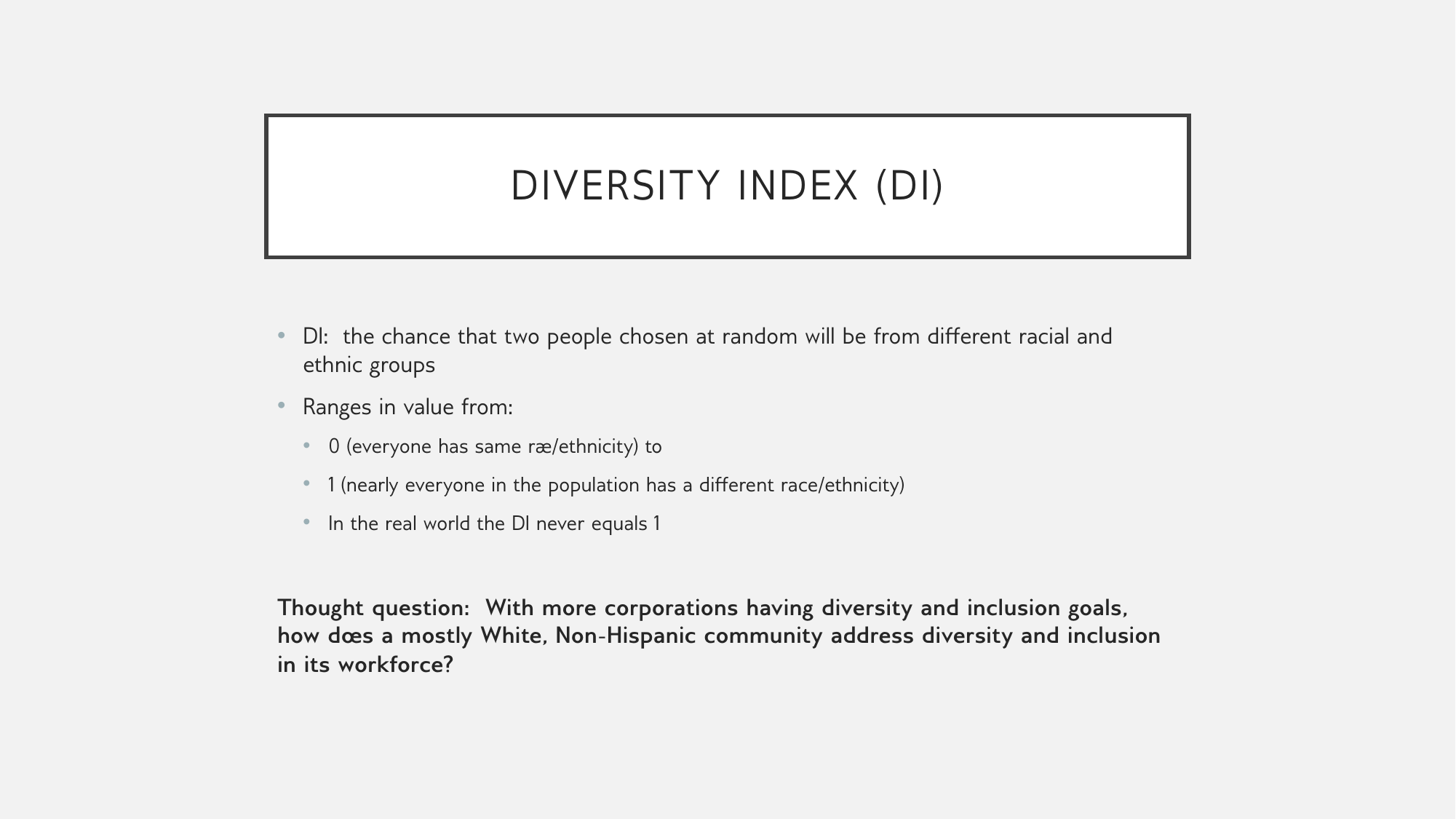

# Diversity Index (DI)
DI:  the chance that two people chosen at random will be from different racial and ethnic groups
Ranges in value from:
0 (everyone has same rae/ethnicity) to
1 (nearly everyone in the population has a different race/ethnicity)
In the real world the DI never equals 1

Thought question:  With more corporations having diversity and inclusion goals, how does a mostly White, Non-Hispanic community address diversity and inclusion in its workforce?